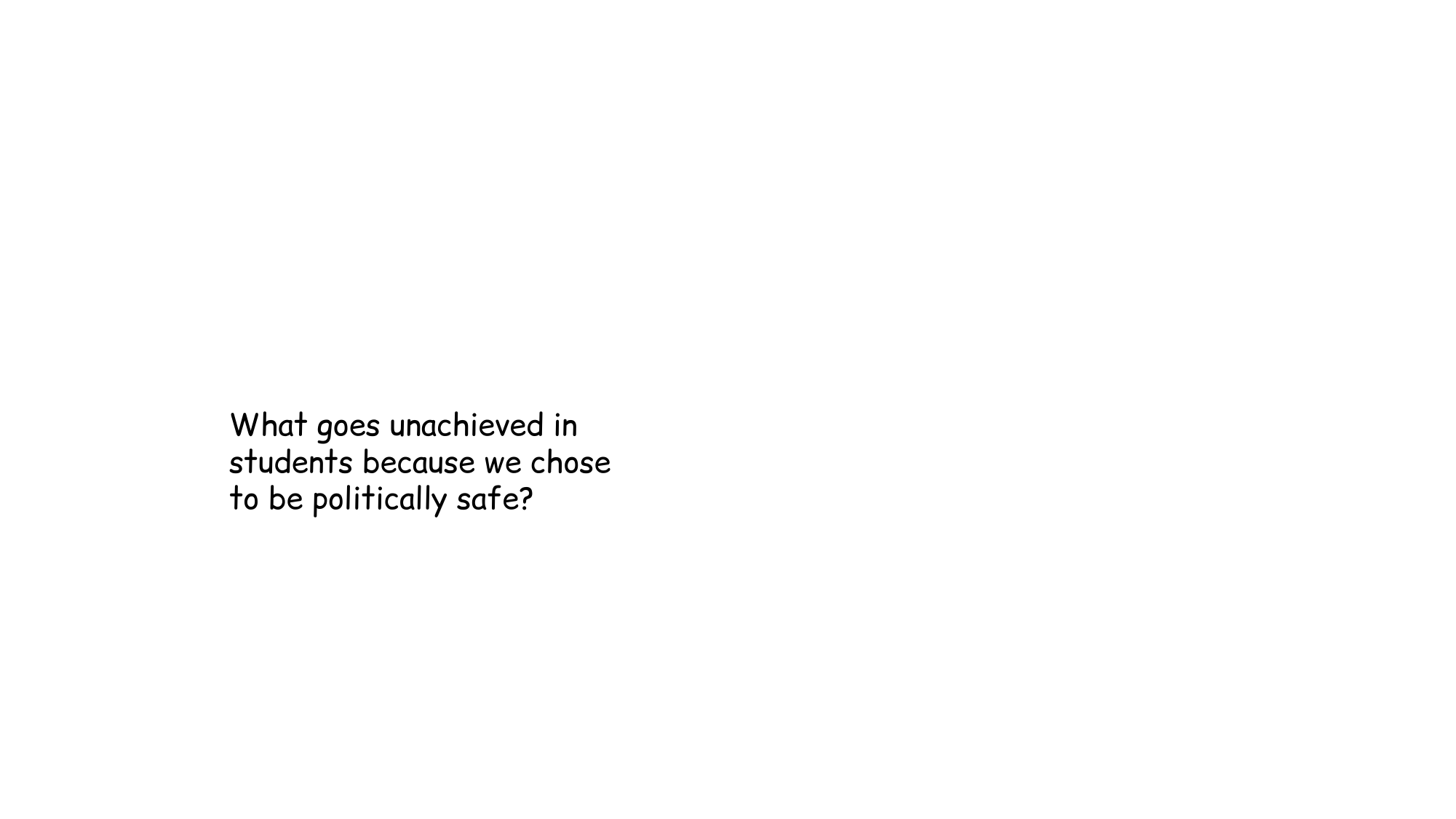

What goes unachieved in students because we chose to be politically safe?